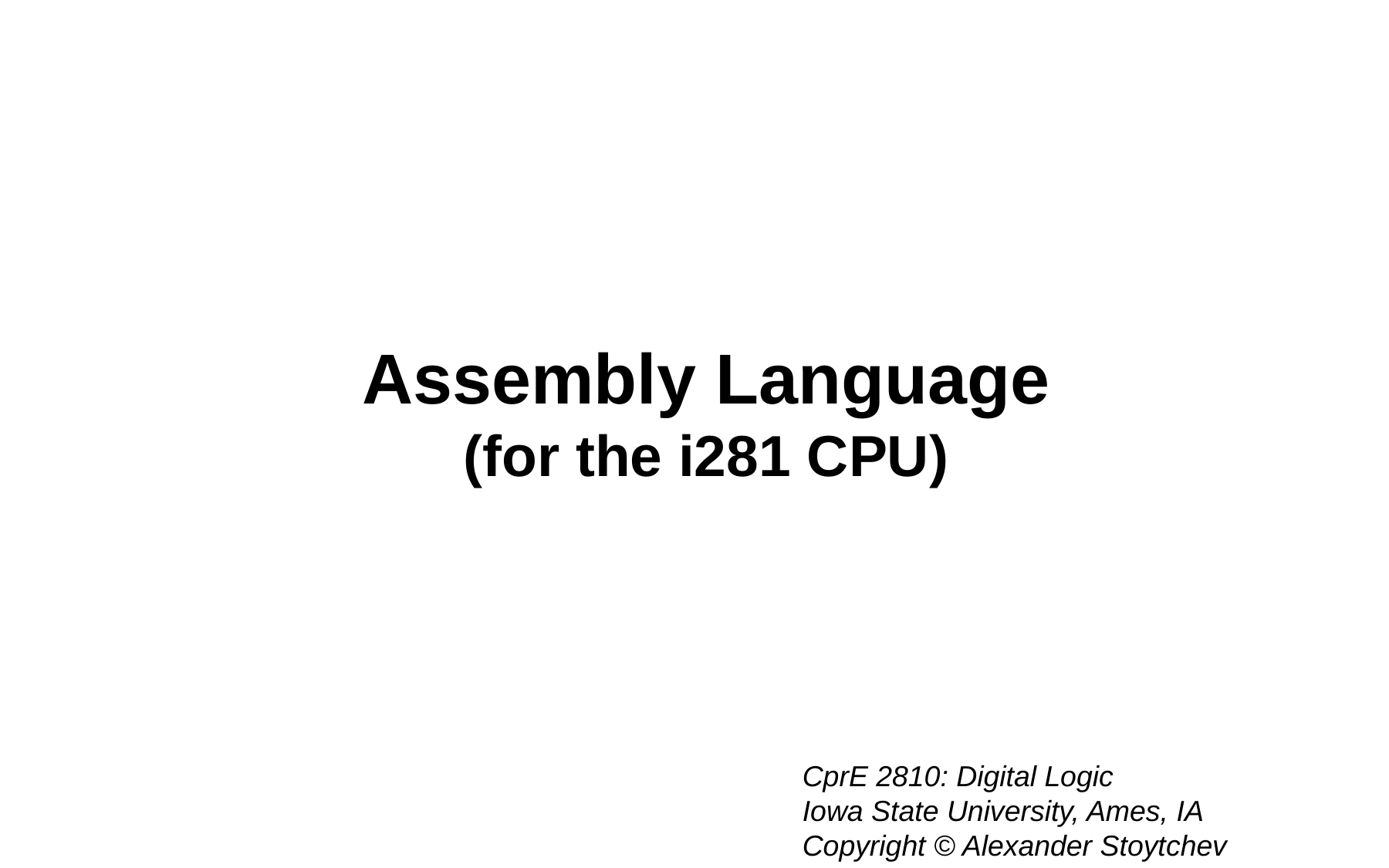

# Assembly Language (for the i281 CPU)
CprE 2810: Digital Logic
Iowa State University, Ames, IA
Copyright © Alexander Stoytchev